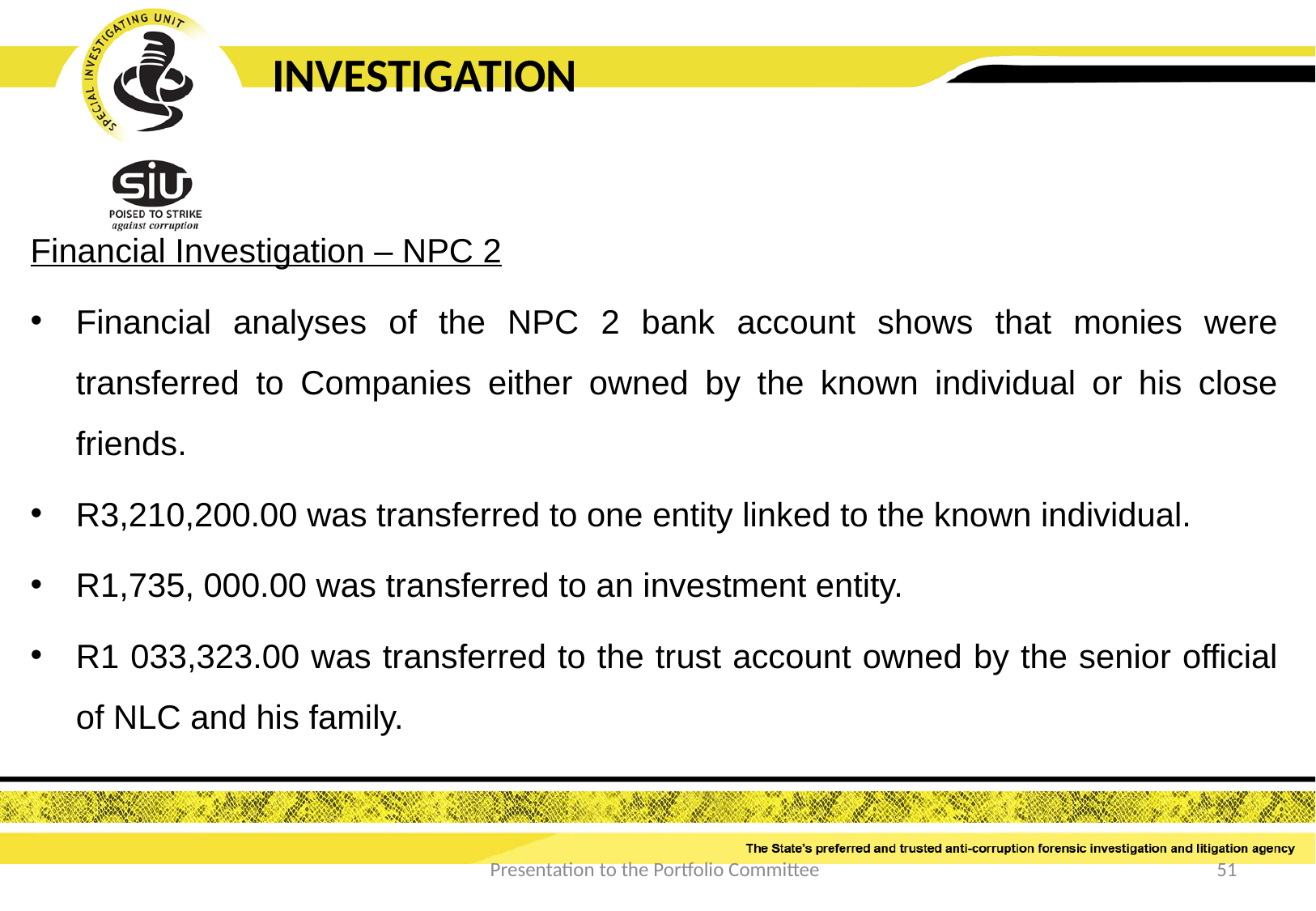

INVESTIGATION

Financial Investigation – NPC 2
Financial analyses of the NPC 2 bank account shows that monies were transferred to Companies either owned by the known individual or his close friends.
R3,210,200.00 was transferred to one entity linked to the known individual.
R1,735, 000.00 was transferred to an investment entity.
R1 033,323.00 was transferred to the trust account owned by the senior official of NLC and his family.

Presentation to the Portfolio Committee
51